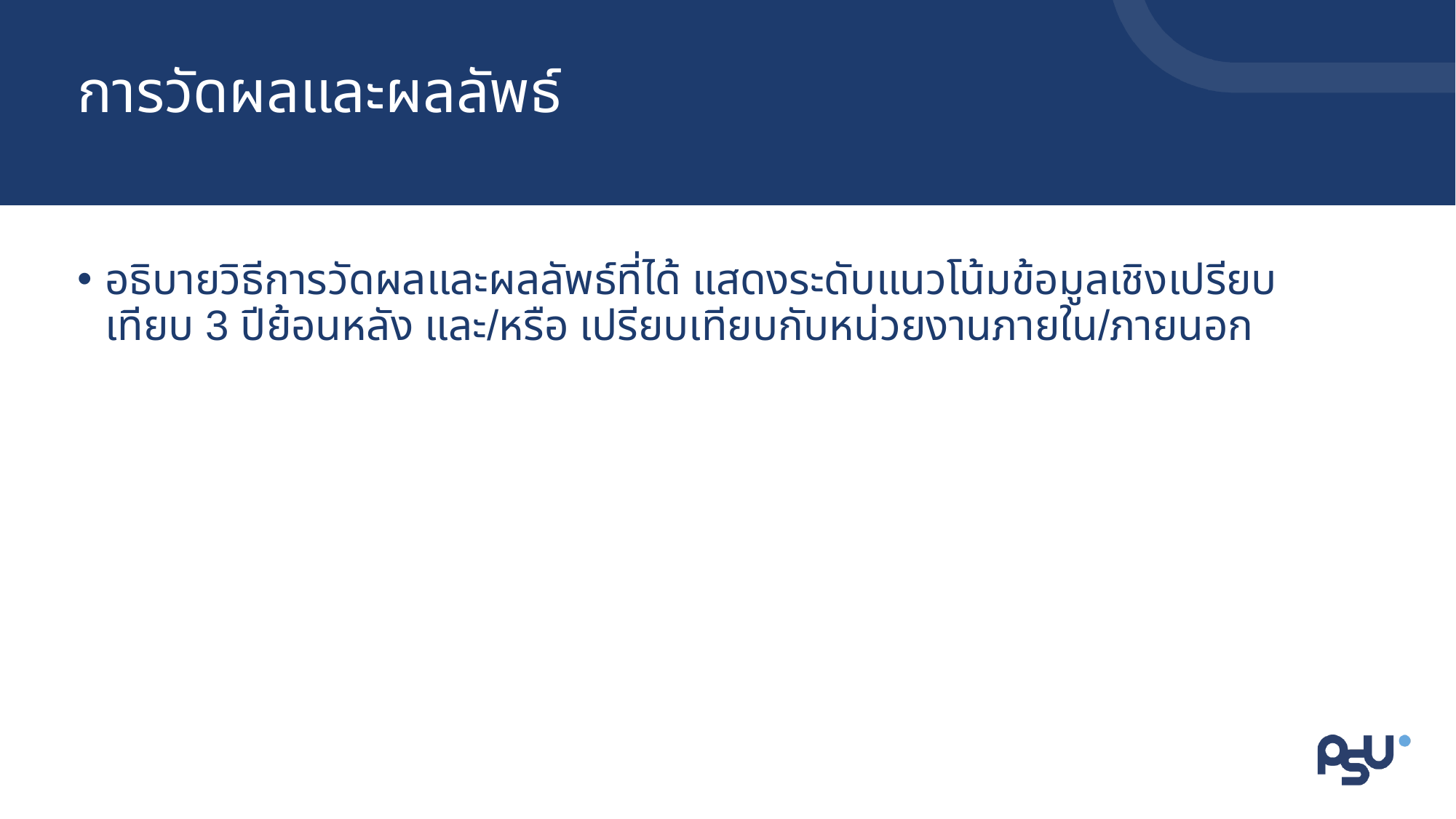

# การวัดผลและผลลัพธ์
อธิบายวิธีการวัดผลและผลลัพธ์ที่ได้ แสดงระดับแนวโน้มข้อมูลเชิงเปรียบเทียบ 3 ปีย้อนหลัง และ/หรือ เปรียบเทียบกับหน่วยงานภายใน/ภายนอก